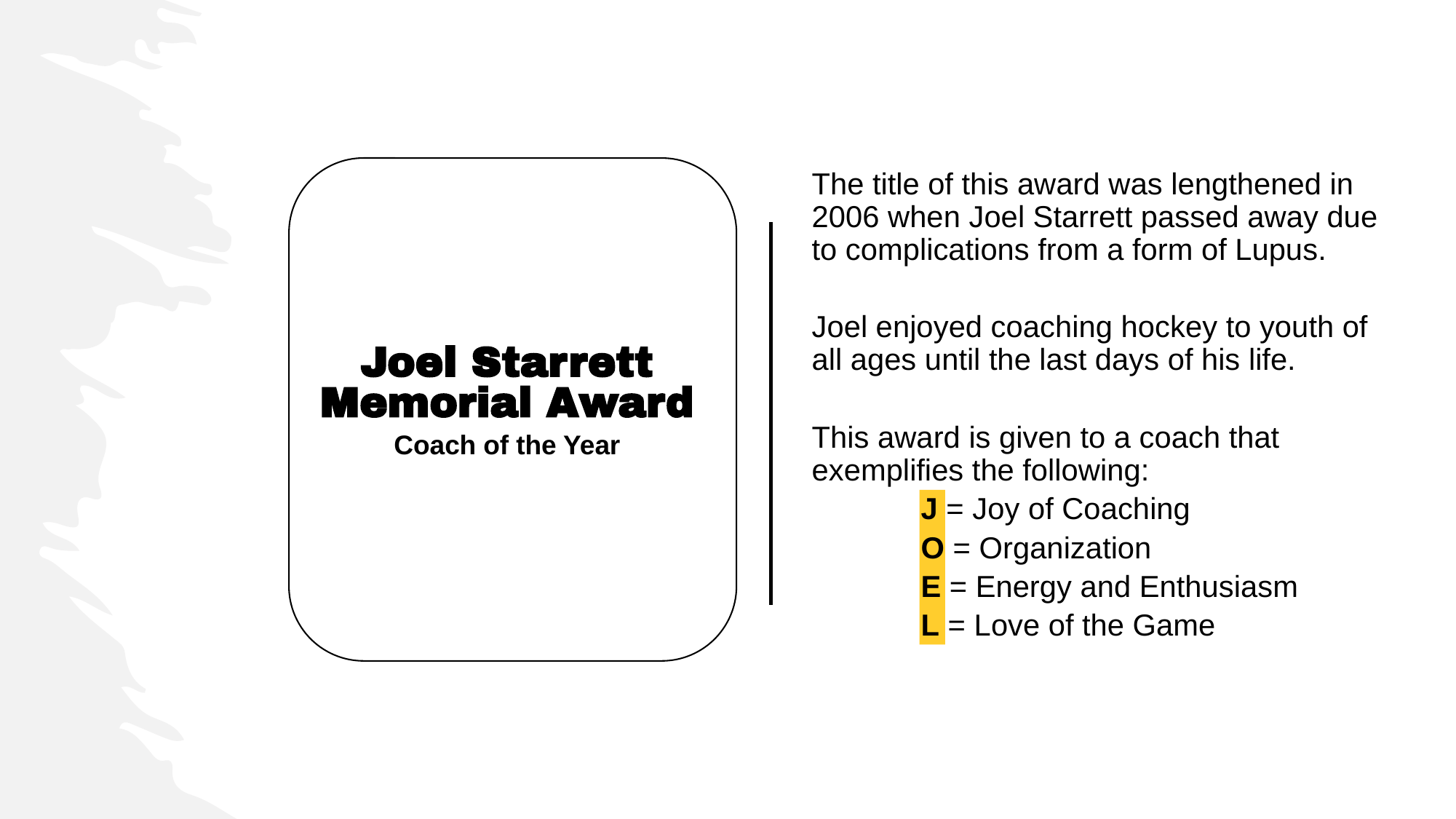

The title of this award was lengthened in 2006 when Joel Starrett passed away due to complications from a form of Lupus.

Joel enjoyed coaching hockey to youth of all ages until the last days of his life.

This award is given to a coach that exemplifies the following:
J = Joy of Coaching
O = Organization
E = Energy and Enthusiasm
L = Love of the Game
Joel Starrett Memorial Award
Coach of the Year